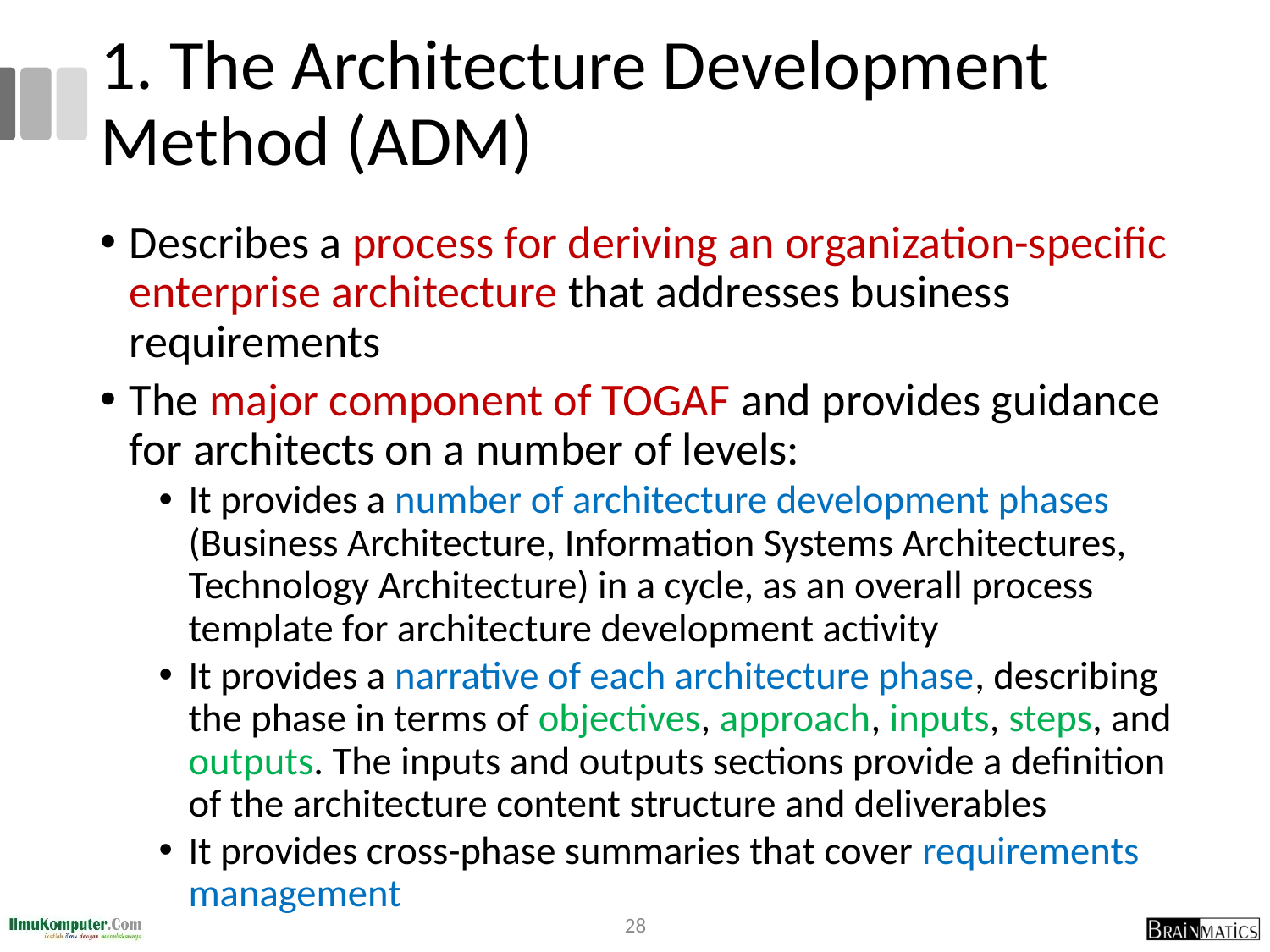

# 1. The Architecture Development Method (ADM)
Describes a process for deriving an organization-specific enterprise architecture that addresses business requirements
The major component of TOGAF and provides guidance for architects on a number of levels:
It provides a number of architecture development phases (Business Architecture, Information Systems Architectures, Technology Architecture) in a cycle, as an overall process template for architecture development activity
It provides a narrative of each architecture phase, describing the phase in terms of objectives, approach, inputs, steps, and outputs. The inputs and outputs sections provide a definition of the architecture content structure and deliverables
It provides cross-phase summaries that cover requirements management
28